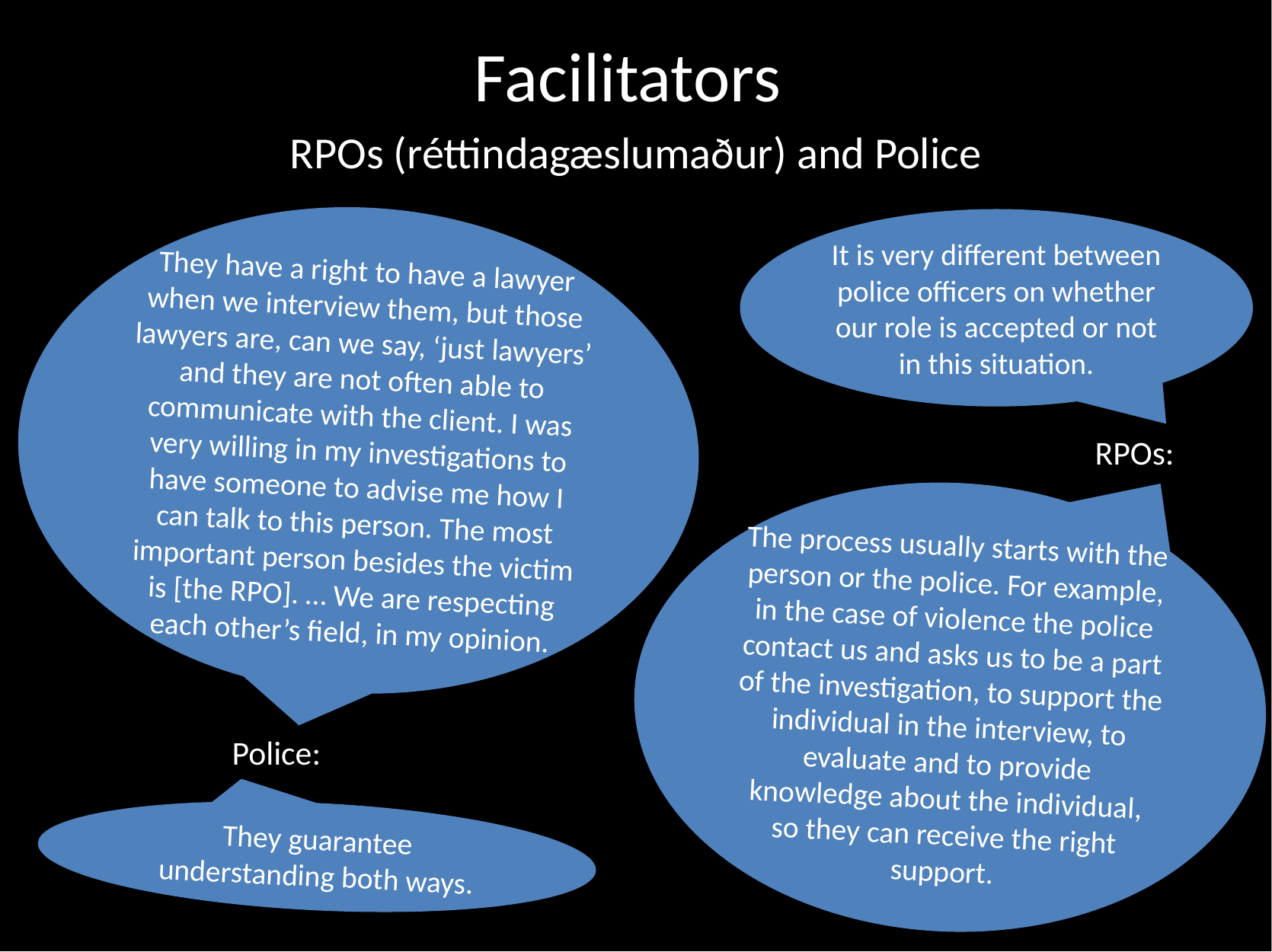

# Facilitators
RPOs (réttindagæslumaður) and Police
They have a right to have a lawyer when we interview them, but those lawyers are, can we say, ‘just lawyers’ and they are not often able to communicate with the client. I was very willing in my investigations to have someone to advise me how I can talk to this person. The most important person besides the victim is [the RPO]. … We are respecting each other’s field, in my opinion.
It is very different between police officers on whether our role is accepted or not in this situation.
RPOs:
The process usually starts with the person or the police. For example, in the case of violence the police contact us and asks us to be a part of the investigation, to support the individual in the interview, to evaluate and to provide knowledge about the individual, so they can receive the right support.
Police:
They guarantee understanding both ways.